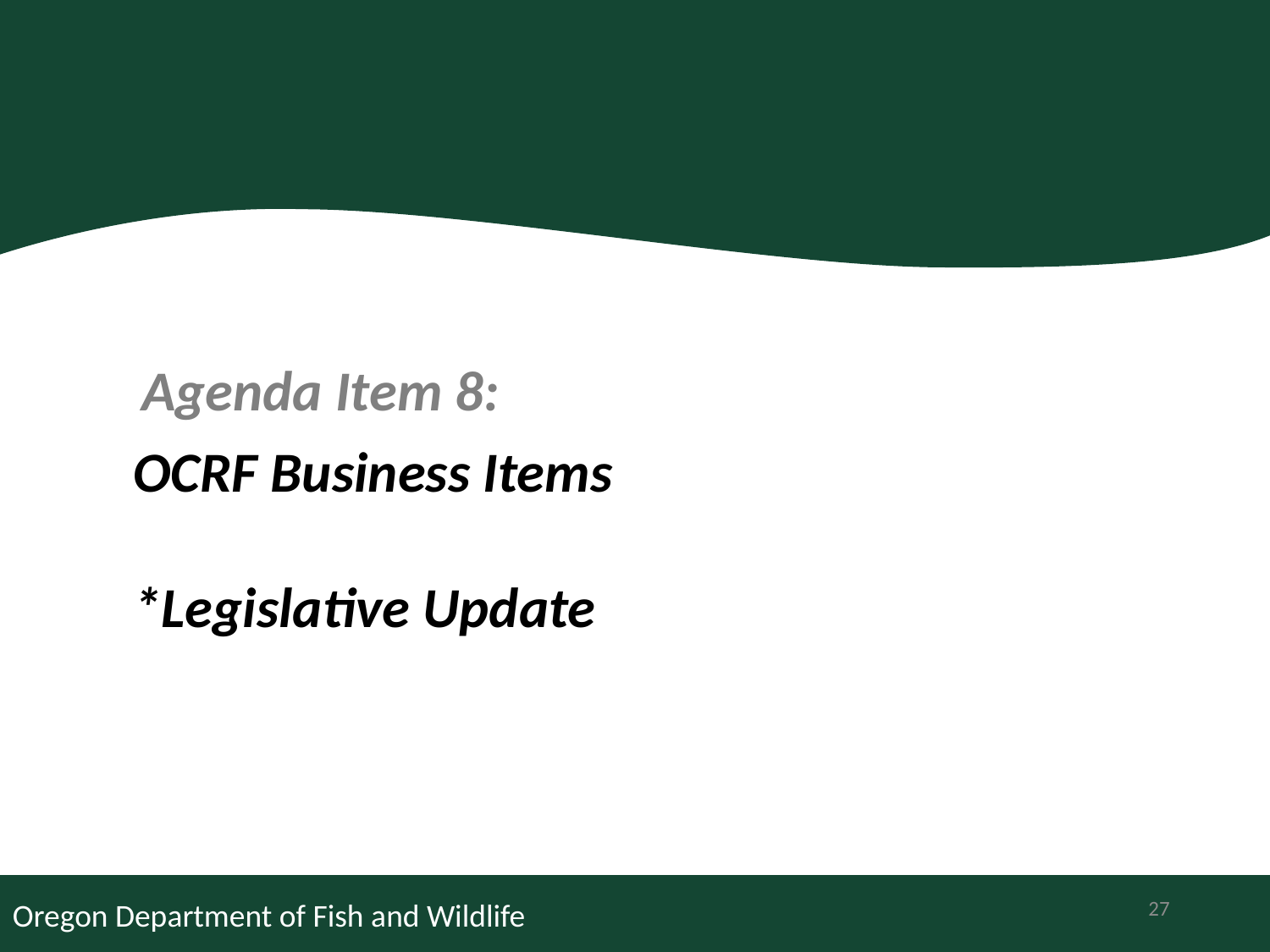

Agenda Item 8:
OCRF Business Items

*Legislative Update
27